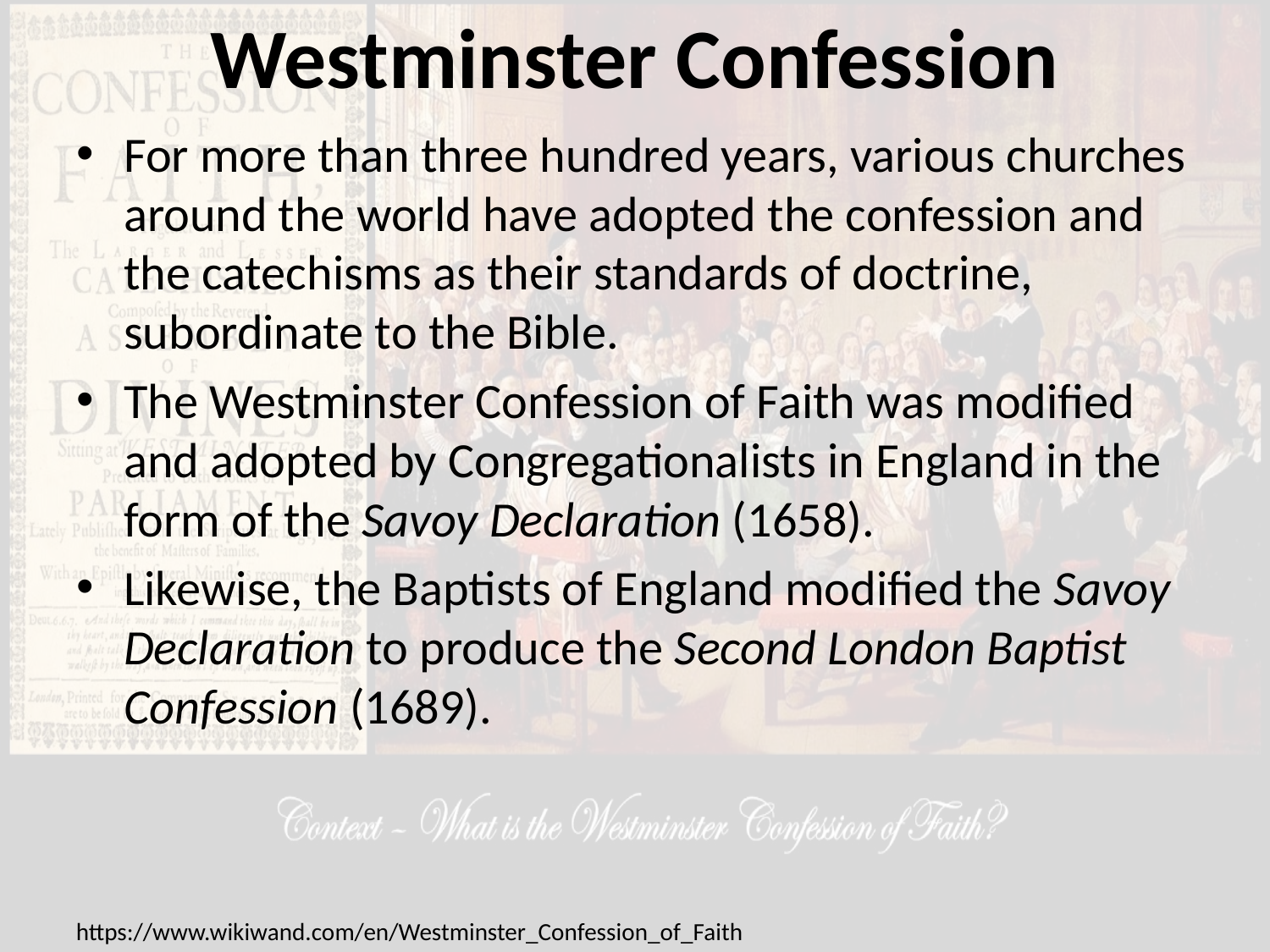

# Westminster Confession
For more than three hundred years, various churches around the world have adopted the confession and the catechisms as their standards of doctrine, subordinate to the Bible.
The Westminster Confession of Faith was modified and adopted by Congregationalists in England in the form of the Savoy Declaration (1658).
Likewise, the Baptists of England modified the Savoy Declaration to produce the Second London Baptist Confession (1689).
https://www.wikiwand.com/en/Westminster_Confession_of_Faith